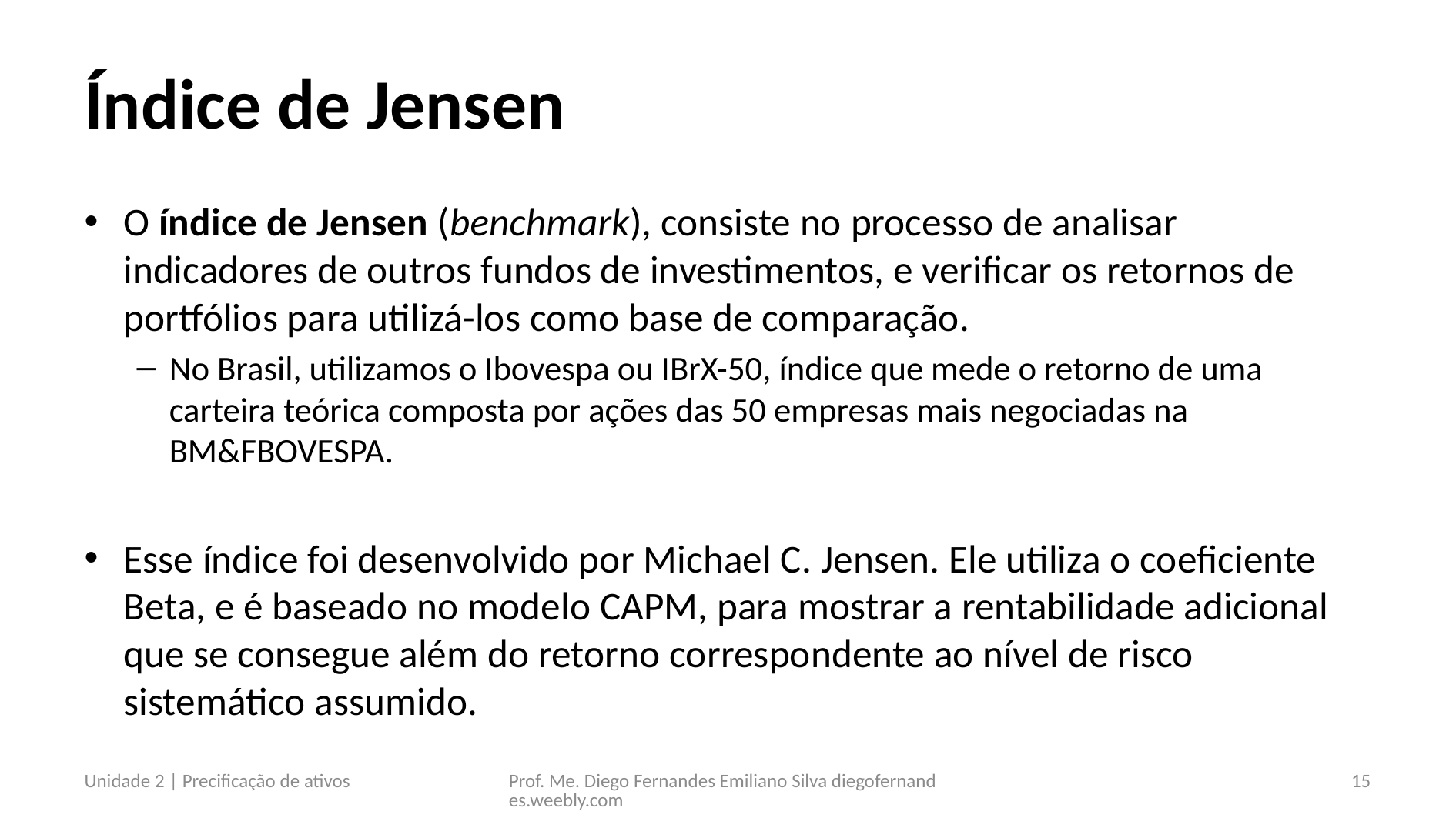

# Índice de Jensen
O índice de Jensen (benchmark), consiste no processo de analisar indicadores de outros fundos de investimentos, e verificar os retornos de portfólios para utilizá-los como base de comparação.
No Brasil, utilizamos o Ibovespa ou IBrX-50, índice que mede o retorno de uma carteira teórica composta por ações das 50 empresas mais negociadas na BM&FBOVESPA.

Esse índice foi desenvolvido por Michael C. Jensen. Ele utiliza o coeficiente Beta, e é baseado no modelo CAPM, para mostrar a rentabilidade adicional que se consegue além do retorno correspondente ao nível de risco sistemático assumido.

Unidade 2 | Precificação de ativos
Prof. Me. Diego Fernandes Emiliano Silva diegofernandes.weebly.com
15